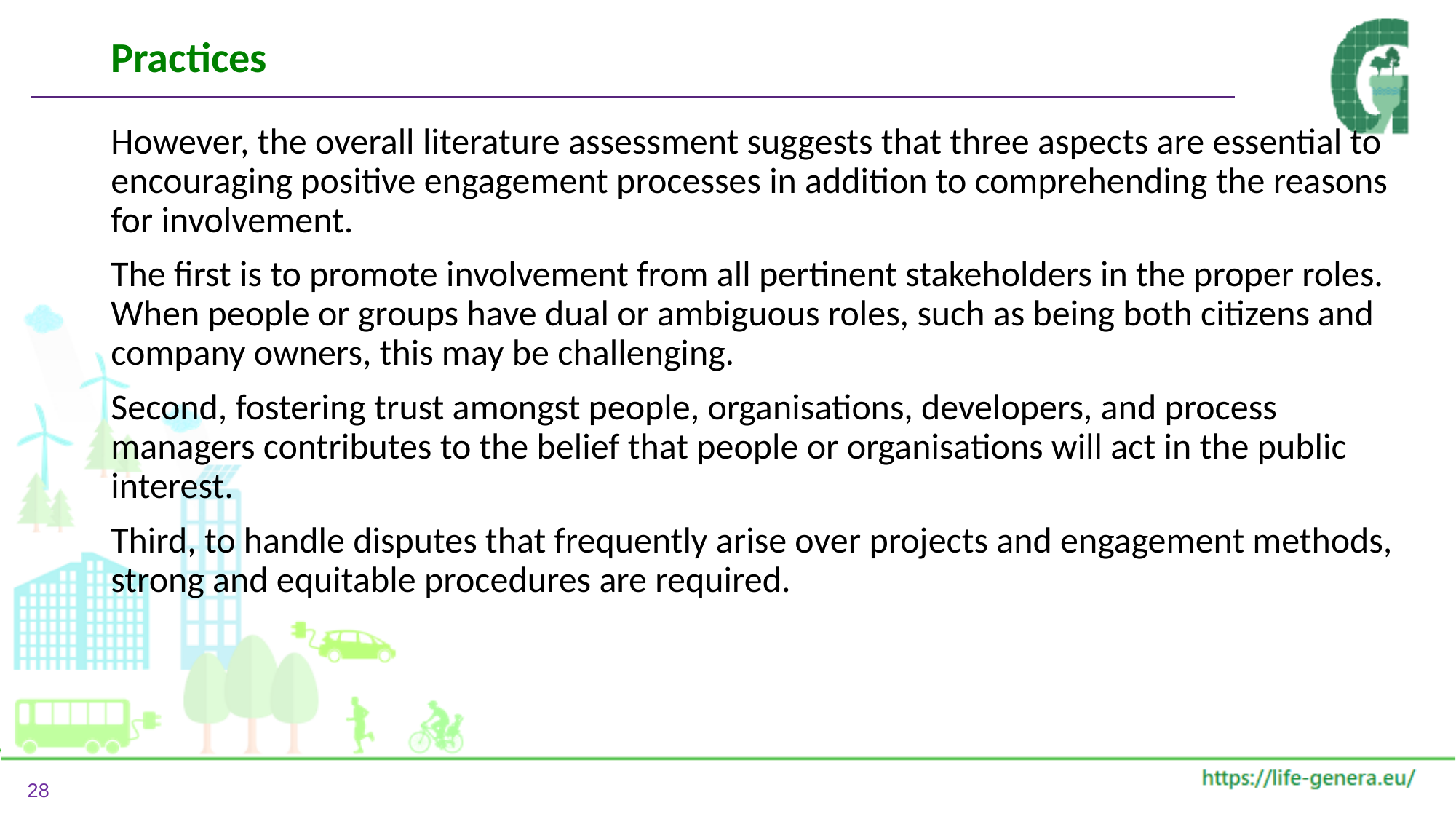

# Practices
However, the overall literature assessment suggests that three aspects are essential to encouraging positive engagement processes in addition to comprehending the reasons for involvement.
The first is to promote involvement from all pertinent stakeholders in the proper roles. When people or groups have dual or ambiguous roles, such as being both citizens and company owners, this may be challenging.
Second, fostering trust amongst people, organisations, developers, and process managers contributes to the belief that people or organisations will act in the public interest.
Third, to handle disputes that frequently arise over projects and engagement methods, strong and equitable procedures are required.
28